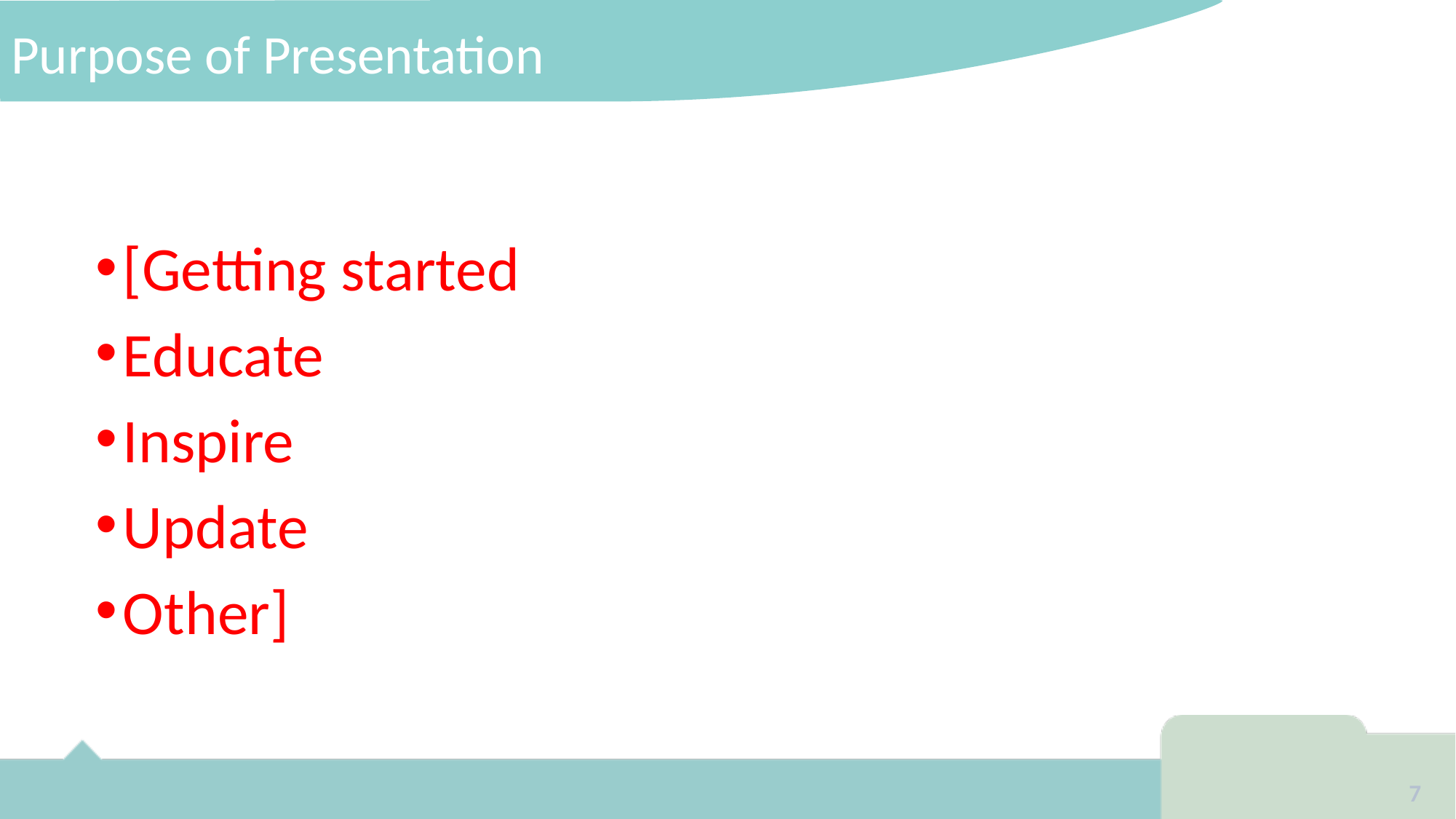

Purpose of Presentation
[Getting started
Educate
Inspire
Update
Other]

7